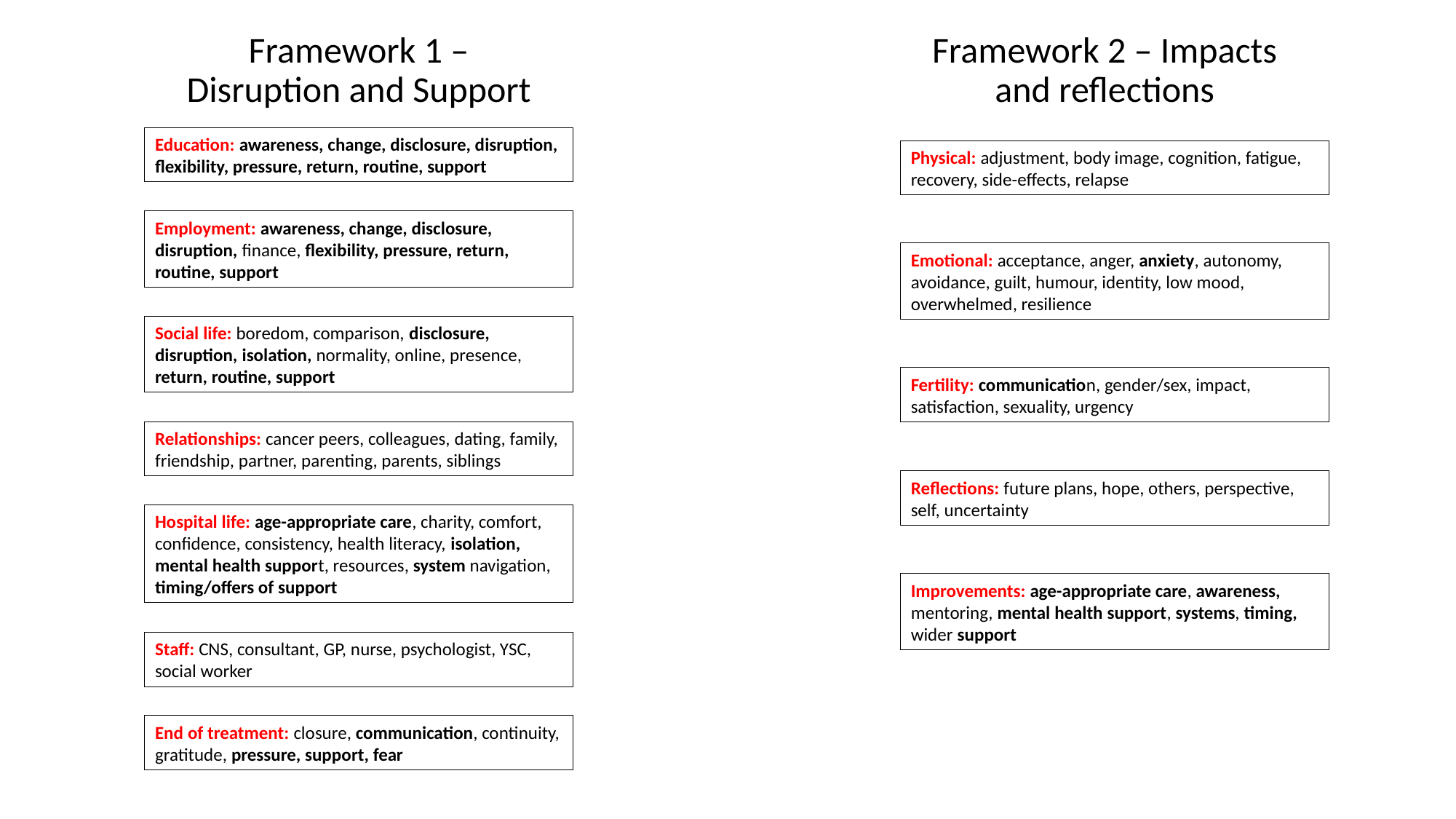

# Framework 1 – Disruption and Support
Framework 2 – Impacts and reflections
Education: awareness, change, disclosure, disruption, flexibility, pressure, return, routine, support
Physical: adjustment, body image, cognition, fatigue, recovery, side-effects, relapse
Employment: awareness, change, disclosure, disruption, finance, flexibility, pressure, return, routine, support
Emotional: acceptance, anger, anxiety, autonomy, avoidance, guilt, humour, identity, low mood, overwhelmed, resilience
Social life: boredom, comparison, disclosure, disruption, isolation, normality, online, presence, return, routine, support
Fertility: communication, gender/sex, impact, satisfaction, sexuality, urgency
Relationships: cancer peers, colleagues, dating, family, friendship, partner, parenting, parents, siblings
Reflections: future plans, hope, others, perspective, self, uncertainty
Hospital life: age-appropriate care, charity, comfort, confidence, consistency, health literacy, isolation, mental health support, resources, system navigation, timing/offers of support
Improvements: age-appropriate care, awareness, mentoring, mental health support, systems, timing, wider support
Staff: CNS, consultant, GP, nurse, psychologist, YSC, social worker
End of treatment: closure, communication, continuity, gratitude, pressure, support, fear